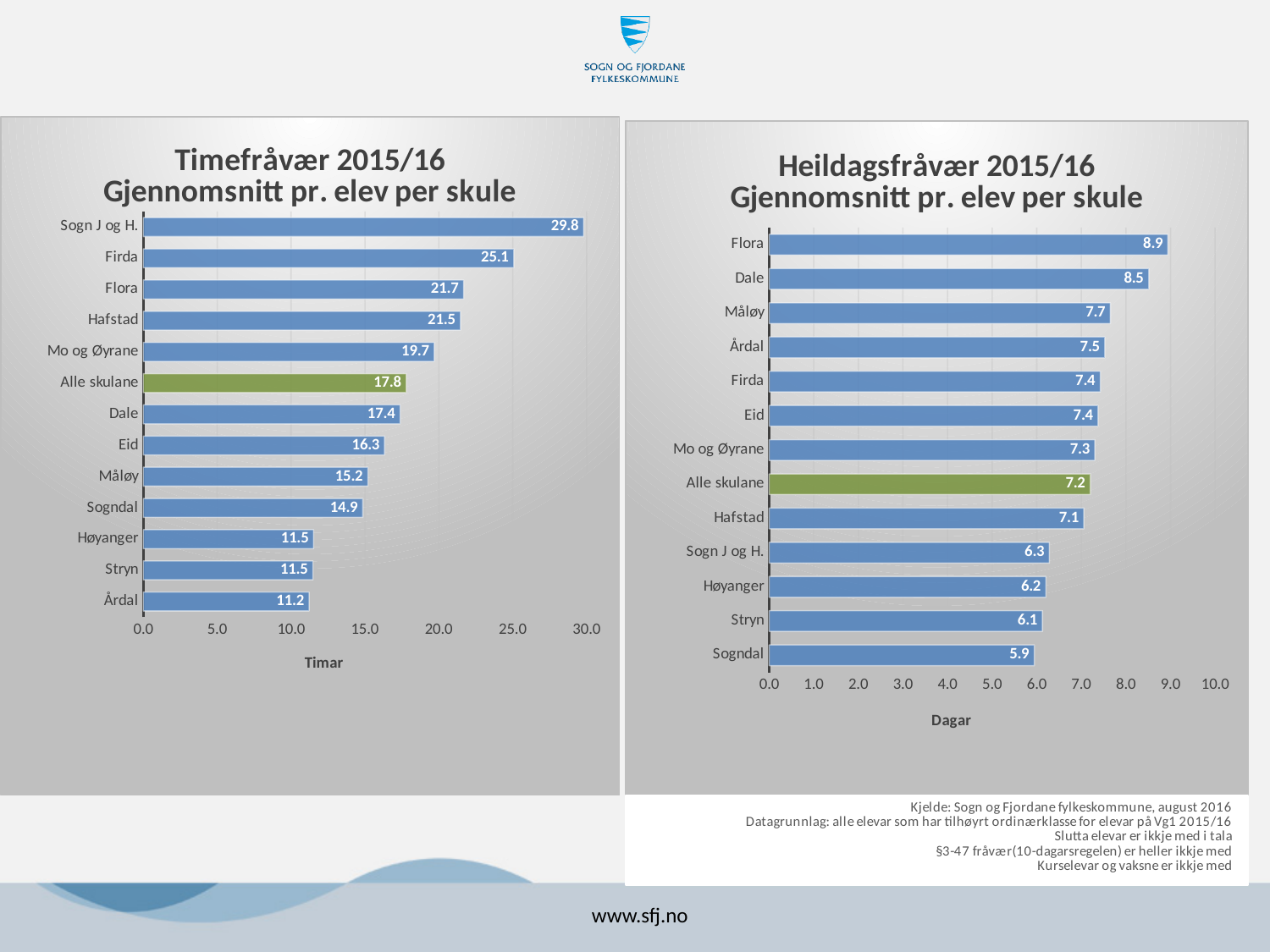

### Chart: Timefråvær 2015/16
Gjennomsnitt pr. elev per skule

| Category | 2015/2016 |
|---|---|
| Årdal | 11.22167487684729 |
| Stryn | 11.481751824817518 |
| Høyanger | 11.527397260273972 |
| Sogndal | 14.853658536585366 |
| Måløy | 15.200704225352112 |
| Eid | 16.328804347826086 |
| Dale | 17.379518072289155 |
| Alle skulane | 17.801029159519725 |
| Mo og Øyrane | 19.682875264270614 |
| Hafstad | 21.46926229508197 |
| Flora | 21.676029962546817 |
| Firda | 25.075 |
| Sogn J og H. | 29.804347826086957 |

### Chart: Heildagsfråvær 2015/16
Gjennomsnitt pr. elev per skule

| Category | 2015/2016 |
|---|---|
| Sogndal | 5.946084724005135 |
| Stryn | 6.127737226277373 |
| Høyanger | 6.205479452054795 |
| Sogn J og H. | 6.282608695652174 |
| Hafstad | 7.057377049180328 |
| Alle skulane | 7.1999509924038225 |
| Mo og Øyrane | 7.3023255813953485 |
| Eid | 7.375 |
| Firda | 7.425 |
| Årdal | 7.527093596059113 |
| Måløy | 7.651408450704225 |
| Dale | 8.512048192771084 |
| Flora | 8.941947565543071 |
www.sfj.no